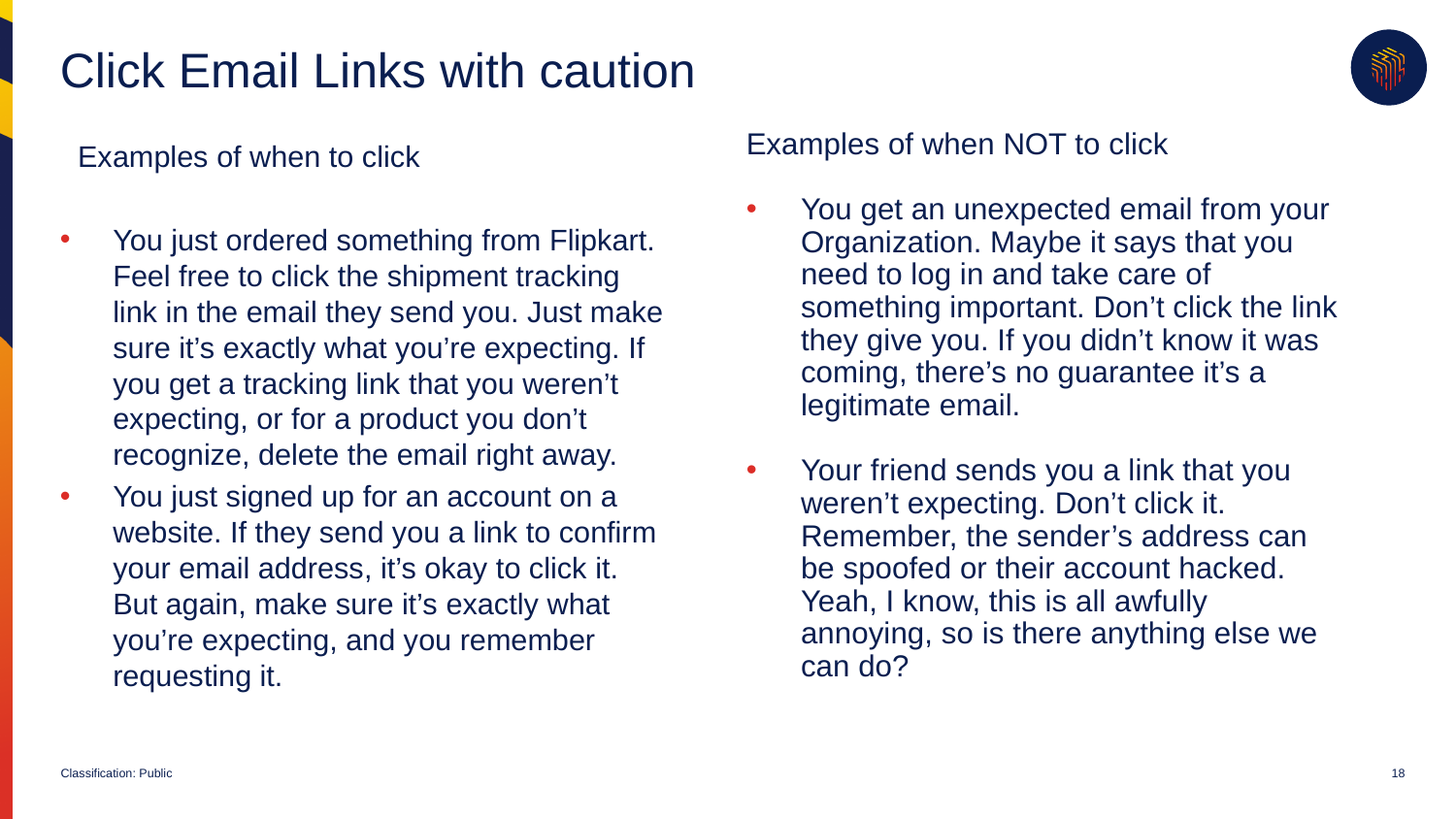

# Click Email Links with caution
Examples of when NOT to click

You get an unexpected email from your Organization. Maybe it says that you need to log in and take care of something important. Don’t click the link they give you. If you didn’t know it was coming, there’s no guarantee it’s a legitimate email.

Your friend sends you a link that you weren’t expecting. Don’t click it. Remember, the sender’s address can be spoofed or their account hacked. Yeah, I know, this is all awfully annoying, so is there anything else we can do?
Examples of when to click

You just ordered something from Flipkart. Feel free to click the shipment tracking link in the email they send you. Just make sure it’s exactly what you’re expecting. If you get a tracking link that you weren’t expecting, or for a product you don’t recognize, delete the email right away.
You just signed up for an account on a website. If they send you a link to confirm your email address, it’s okay to click it. But again, make sure it’s exactly what you’re expecting, and you remember requesting it.